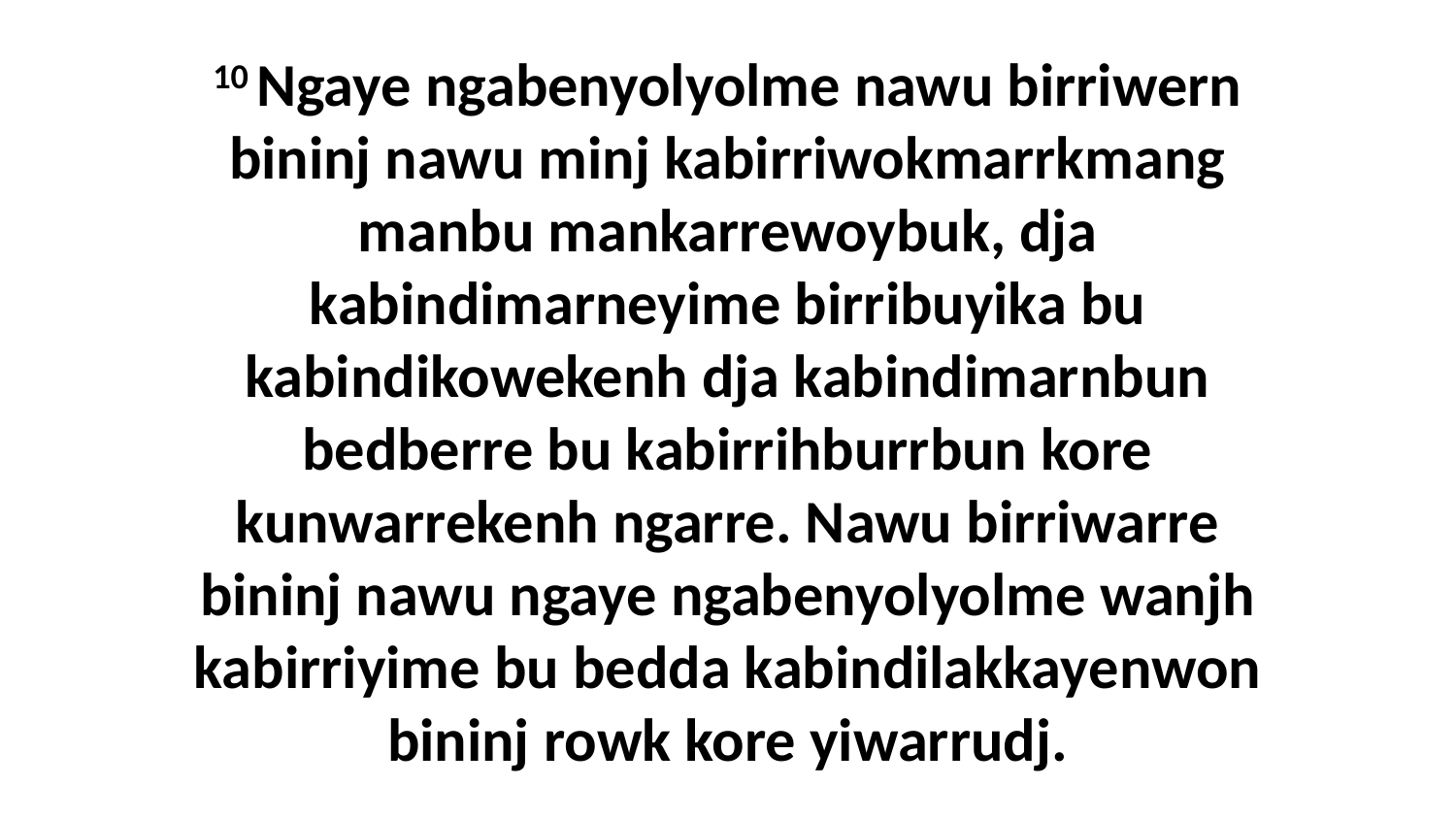

10 Ngaye ngabenyolyolme nawu birriwern bininj nawu minj kabirriwokmarrkmang manbu mankarrewoybuk, dja kabindimarneyime birribuyika bu kabindikowekenh dja kabindimarnbun bedberre bu kabirrihburrbun kore kunwarrekenh ngarre. Nawu birriwarre bininj nawu ngaye ngabenyolyolme wanjh kabirriyime bu bedda kabindilakkayenwon bininj rowk kore yiwarrudj.